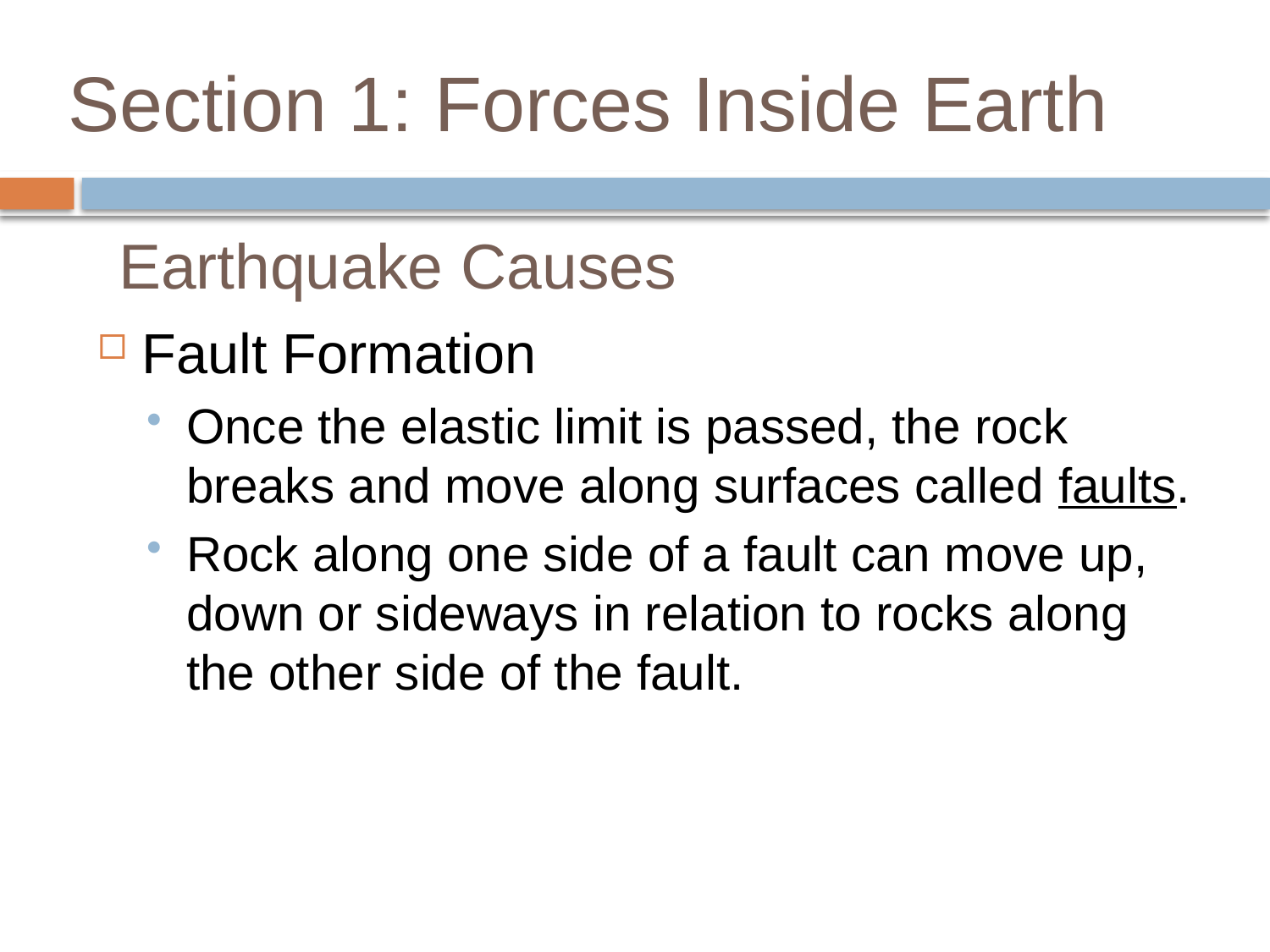

# Section 1: Forces Inside Earth
Earthquake Causes
Fault Formation
Once the elastic limit is passed, the rock breaks and move along surfaces called faults.
Rock along one side of a fault can move up, down or sideways in relation to rocks along the other side of the fault.